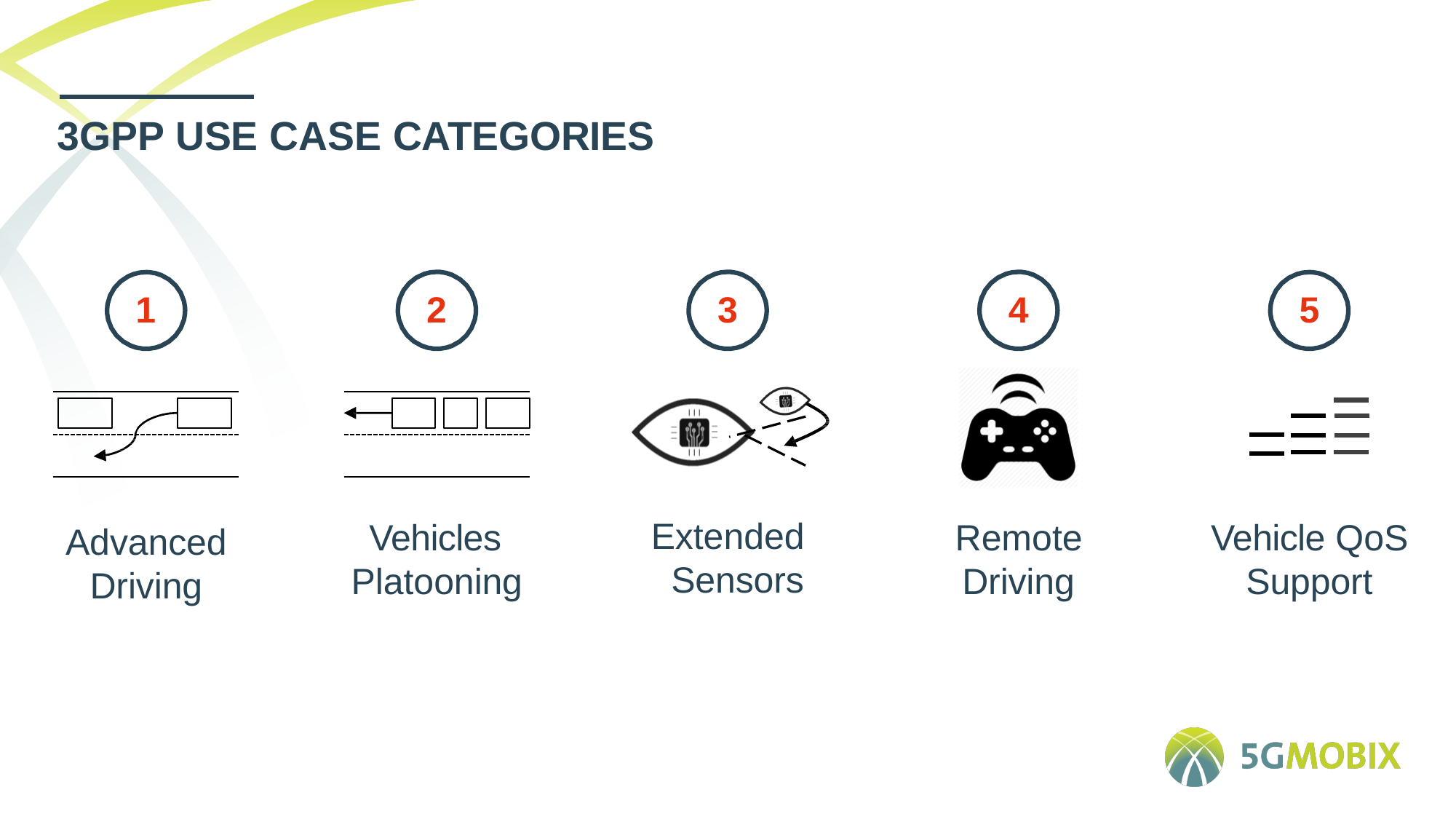

# 3GPP USE CASE CATEGORIES

2
3
4
1
5

Extended  Sensors
Vehicles
Platooning
Remote
Driving
Vehicle QoS
Support
Advanced
Driving